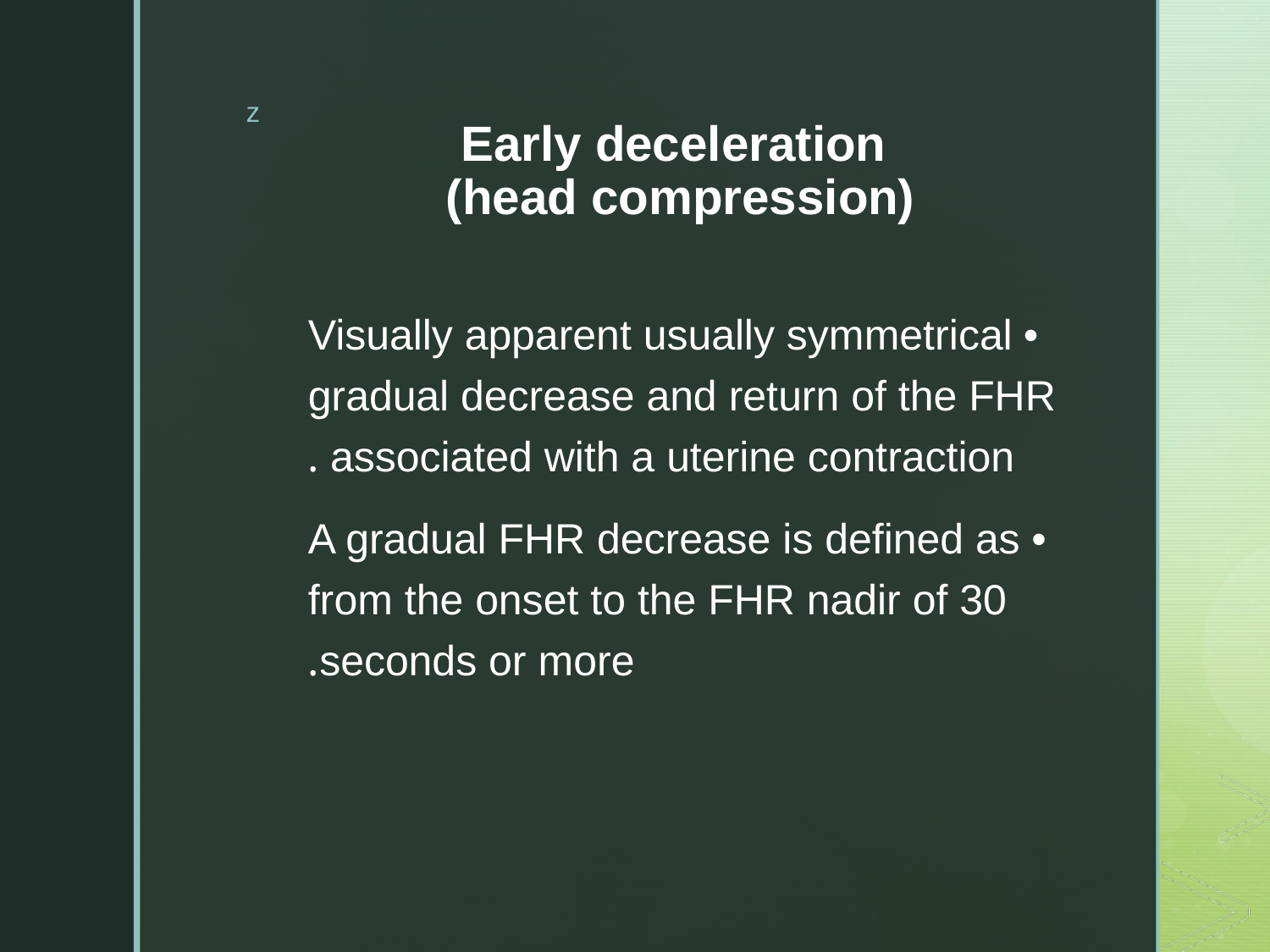

# Early deceleration (head compression)
 • Visually apparent usually symmetrical gradual decrease and return of the FHR associated with a uterine contraction .
 • A gradual FHR decrease is defined as from the onset to the FHR nadir of 30 seconds or more.